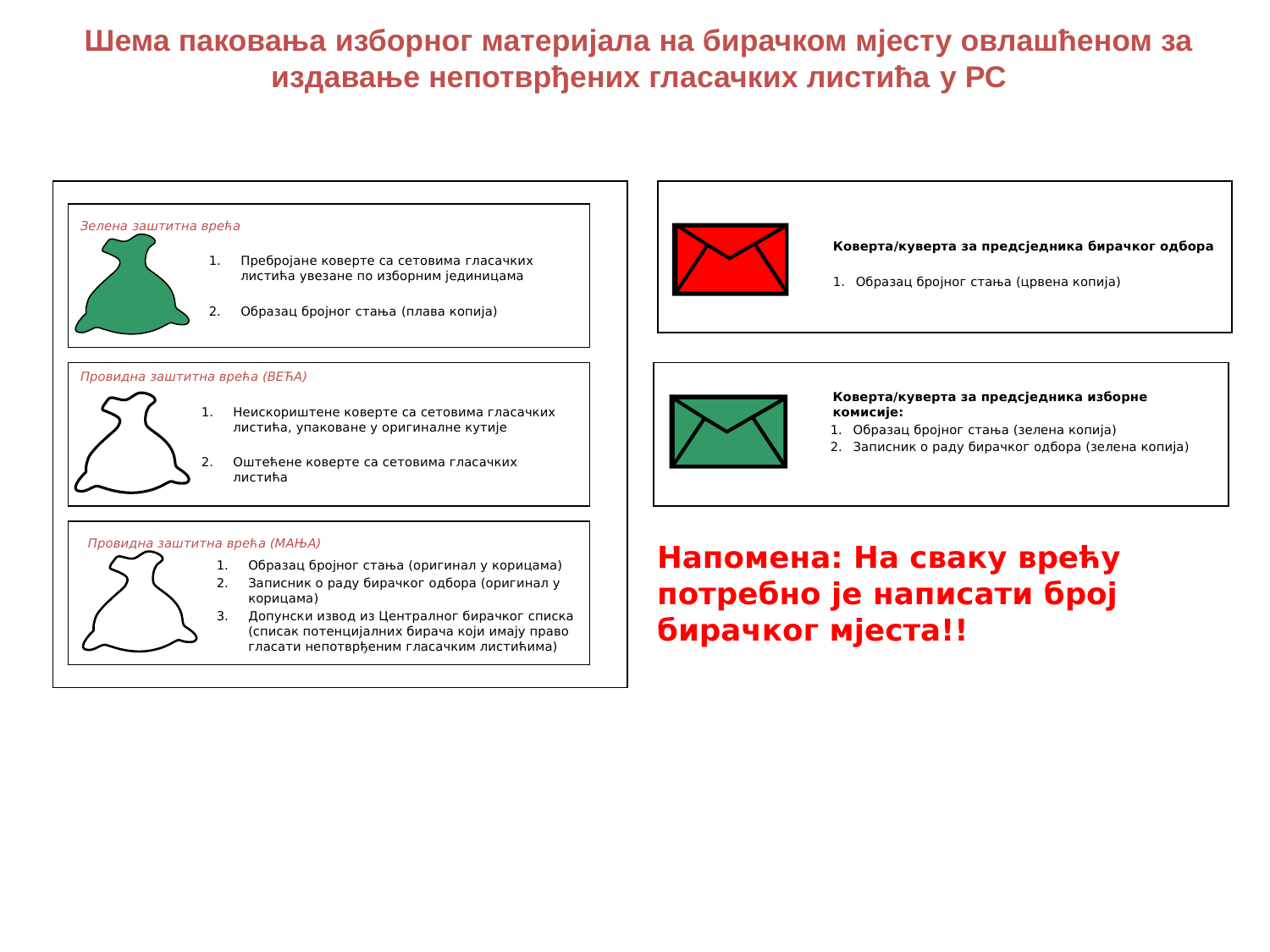

Шема паковања изборног материјала на бирачком мјесту овлашћеном за издавање непотврђених гласачких листића у РС

Зелена заштитна врећа

Коверта/куверта за предсједника бирачког одбора

Образац бројног стања (црвена копија)

Пребројане коверте са сетовима гласачких листића увезане по изборним јединицама

Образац бројног стања (плава копија)

Провидна заштитна врећа (ВЕЋА)
Коверта/куверта за предсједника изборне комисије:
Образац бројног стања (зелена копија)
Записник о раду бирачког одбора (зелена копија)

Неискориштене коверте са сетовима гласачких листића, упаковане у оригиналне кутије

Оштећене коверте са сетовима гласачких листића

Провидна заштитна врећа (МАЊА)
Напомена: На сваку врећу потребно је написати број бирачког мјеста!!

Образац бројног стања (оригинал у корицама)
Записник о раду бирачког одбора (оригинал у корицама)
Допунски извод из Централног бирачког списка (списак потенцијалних бирача који имају право гласати непотврђеним гласачким листићима)